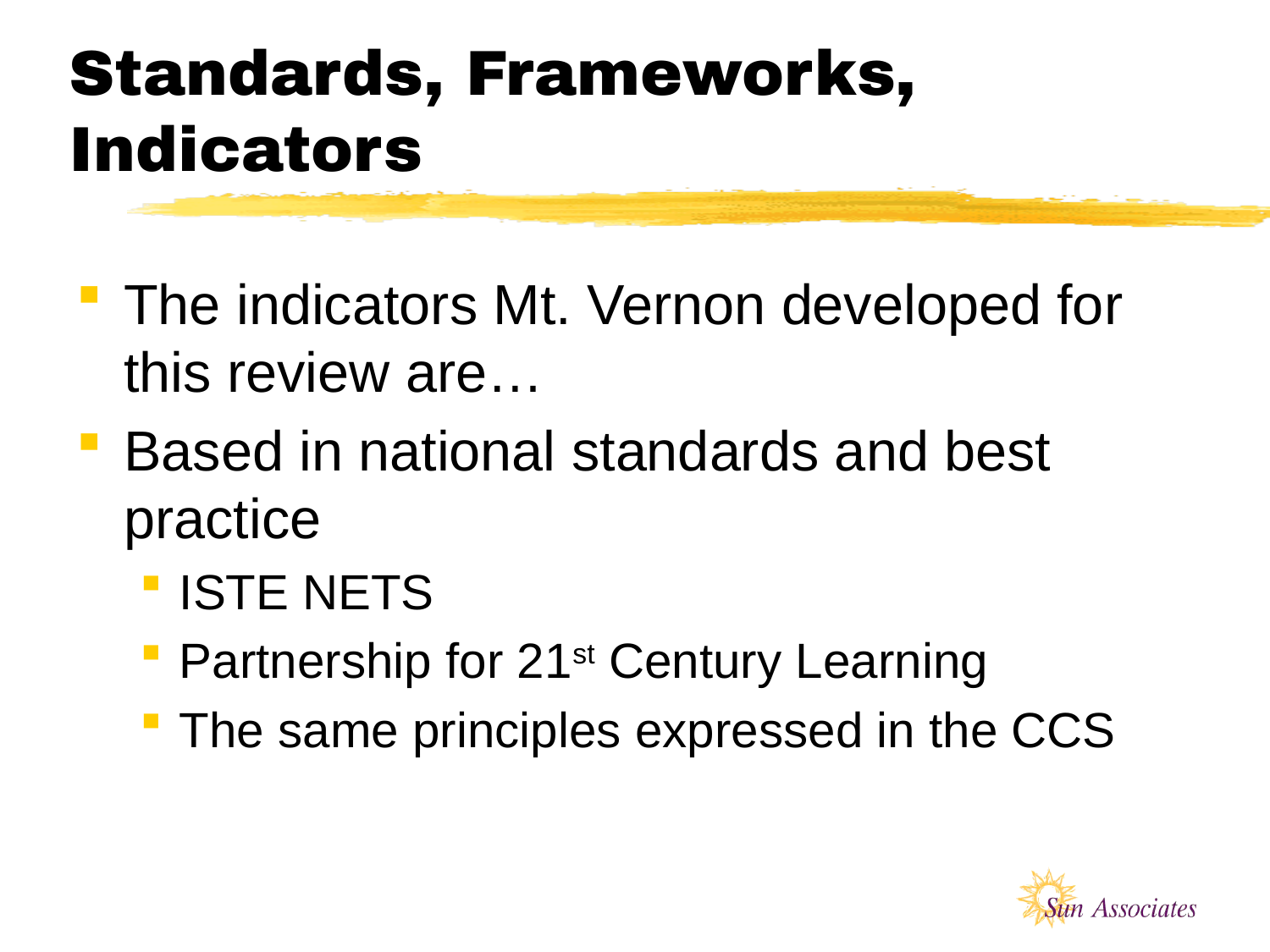

# Standards, Frameworks, Indicators
The indicators Mt. Vernon developed for this review are…
Based in national standards and best practice
ISTE NETS
Partnership for 21st Century Learning
The same principles expressed in the CCS